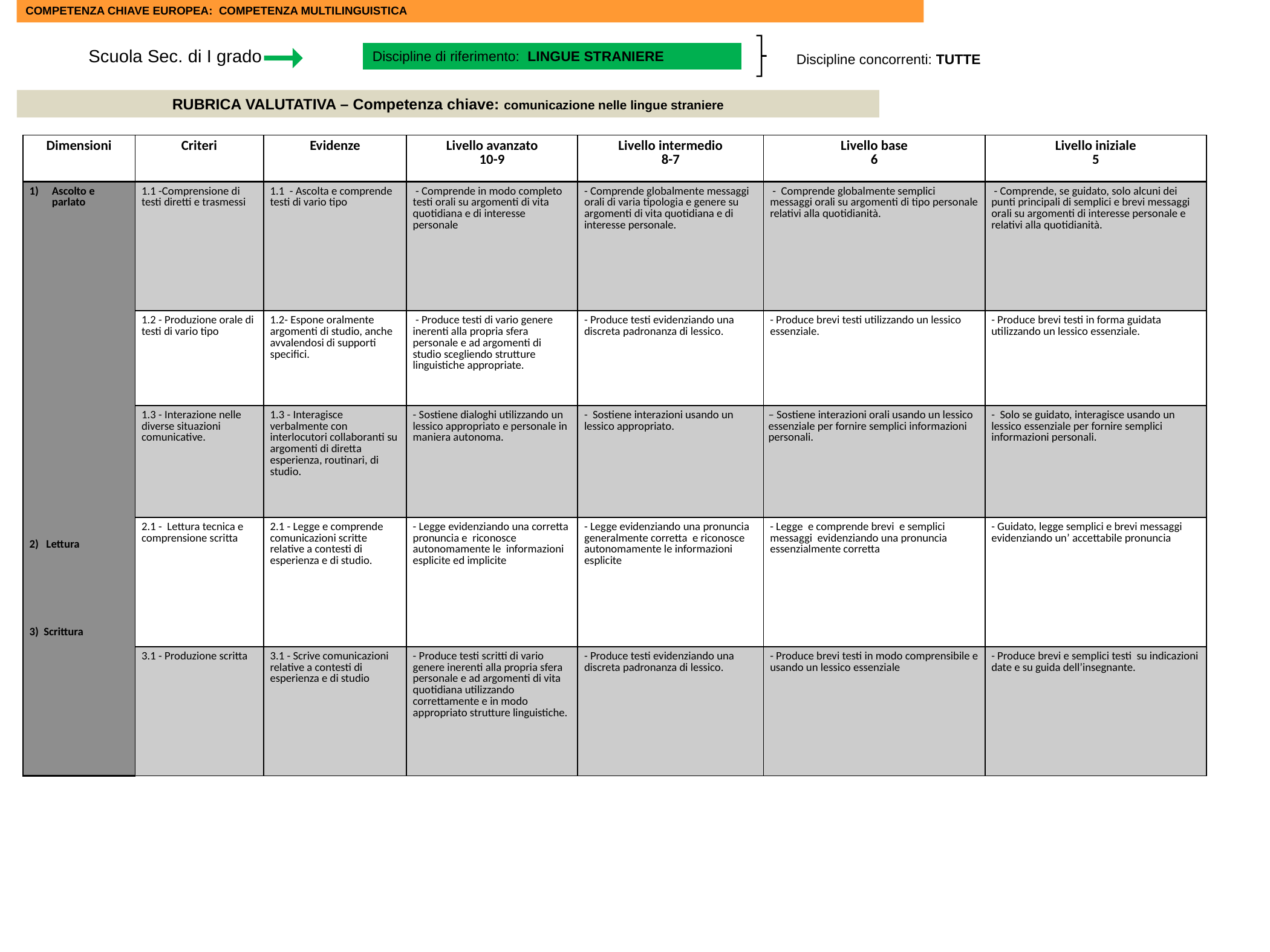

COMPETENZA CHIAVE EUROPEA:  COMPETENZA MULTILINGUISTICA

Scuola Sec. di I grado
Discipline di riferimento:  LINGUE STRANIERE
Discipline concorrenti: TUTTE

RUBRICA VALUTATIVA – Competenza chiave: comunicazione nelle lingue straniere
| Dimensioni | Criteri | Evidenze | Livello avanzato 10-9 | Livello intermedio 8-7 | Livello base 6 | Livello iniziale 5 |
| --- | --- | --- | --- | --- | --- | --- |
| Ascolto e parlato 2) Lettura 3) Scrittura | 1.1 -Comprensione di testi diretti e trasmessi | 1.1 - Ascolta e comprende testi di vario tipo | - Comprende in modo completo testi orali su argomenti di vita quotidiana e di interesse personale | - Comprende globalmente messaggi orali di varia tipologia e genere su argomenti di vita quotidiana e di interesse personale. | - Comprende globalmente semplici messaggi orali su argomenti di tipo personale relativi alla quotidianità. | - Comprende, se guidato, solo alcuni dei punti principali di semplici e brevi messaggi orali su argomenti di interesse personale e relativi alla quotidianità. |
|  | 1.2 - Produzione orale di testi di vario tipo | 1.2- Espone oralmente argomenti di studio, anche avvalendosi di supporti specifici. | - Produce testi di vario genere inerenti alla propria sfera personale e ad argomenti di studio scegliendo strutture linguistiche appropriate. | - Produce testi evidenziando una discreta padronanza di lessico. | - Produce brevi testi utilizzando un lessico essenziale. | - Produce brevi testi in forma guidata utilizzando un lessico essenziale. |
|  | 1.3 - Interazione nelle diverse situazioni comunicative. | 1.3 - Interagisce verbalmente con interlocutori collaboranti su argomenti di diretta esperienza, routinari, di studio. | - Sostiene dialoghi utilizzando un lessico appropriato e personale in maniera autonoma. | - Sostiene interazioni usando un lessico appropriato. | – Sostiene interazioni orali usando un lessico essenziale per fornire semplici informazioni personali. | - Solo se guidato, interagisce usando un lessico essenziale per fornire semplici informazioni personali. |
|  | 2.1 - Lettura tecnica e comprensione scritta | 2.1 - Legge e comprende comunicazioni scritte relative a contesti di esperienza e di studio. | - Legge evidenziando una corretta pronuncia e riconosce autonomamente le informazioni esplicite ed implicite | - Legge evidenziando una pronuncia generalmente corretta e riconosce autonomamente le informazioni esplicite | - Legge e comprende brevi e semplici messaggi evidenziando una pronuncia essenzialmente corretta | - Guidato, legge semplici e brevi messaggi evidenziando un’ accettabile pronuncia |
|  | 3.1 - Produzione scritta | 3.1 - Scrive comunicazioni relative a contesti di esperienza e di studio | - Produce testi scritti di vario genere inerenti alla propria sfera personale e ad argomenti di vita quotidiana utilizzando correttamente e in modo appropriato strutture linguistiche. | - Produce testi evidenziando una discreta padronanza di lessico. | - Produce brevi testi in modo comprensibile e usando un lessico essenziale | - Produce brevi e semplici testi su indicazioni date e su guida dell’insegnante. |